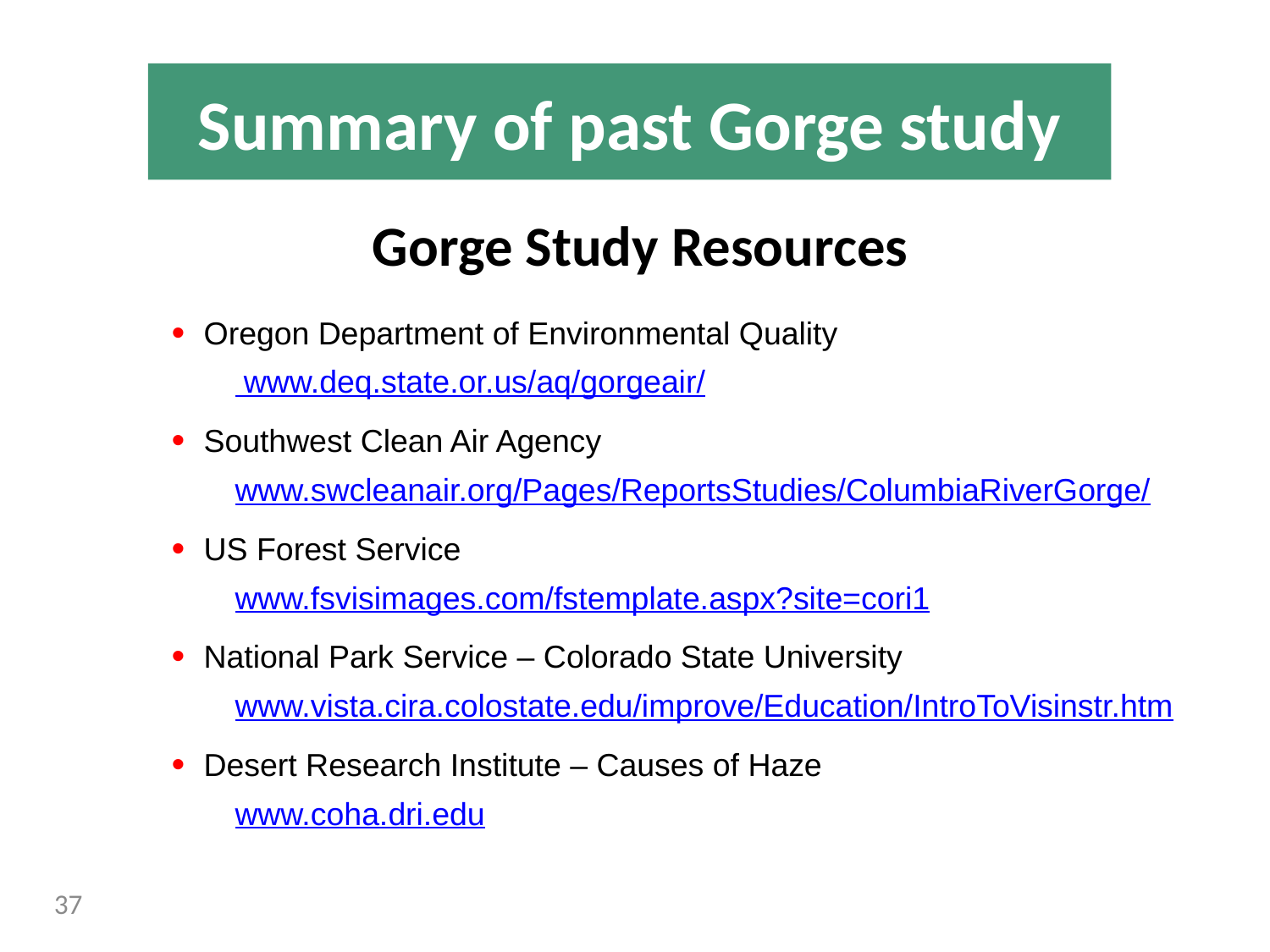

Summary of past Gorge study
# Gorge Study Resources
Oregon Department of Environmental Quality
 www.deq.state.or.us/aq/gorgeair/
Southwest Clean Air Agency
www.swcleanair.org/Pages/ReportsStudies/ColumbiaRiverGorge/
US Forest Service
www.fsvisimages.com/fstemplate.aspx?site=cori1
National Park Service – Colorado State University
www.vista.cira.colostate.edu/improve/Education/IntroToVisinstr.htm
Desert Research Institute – Causes of Haze
www.coha.dri.edu

37